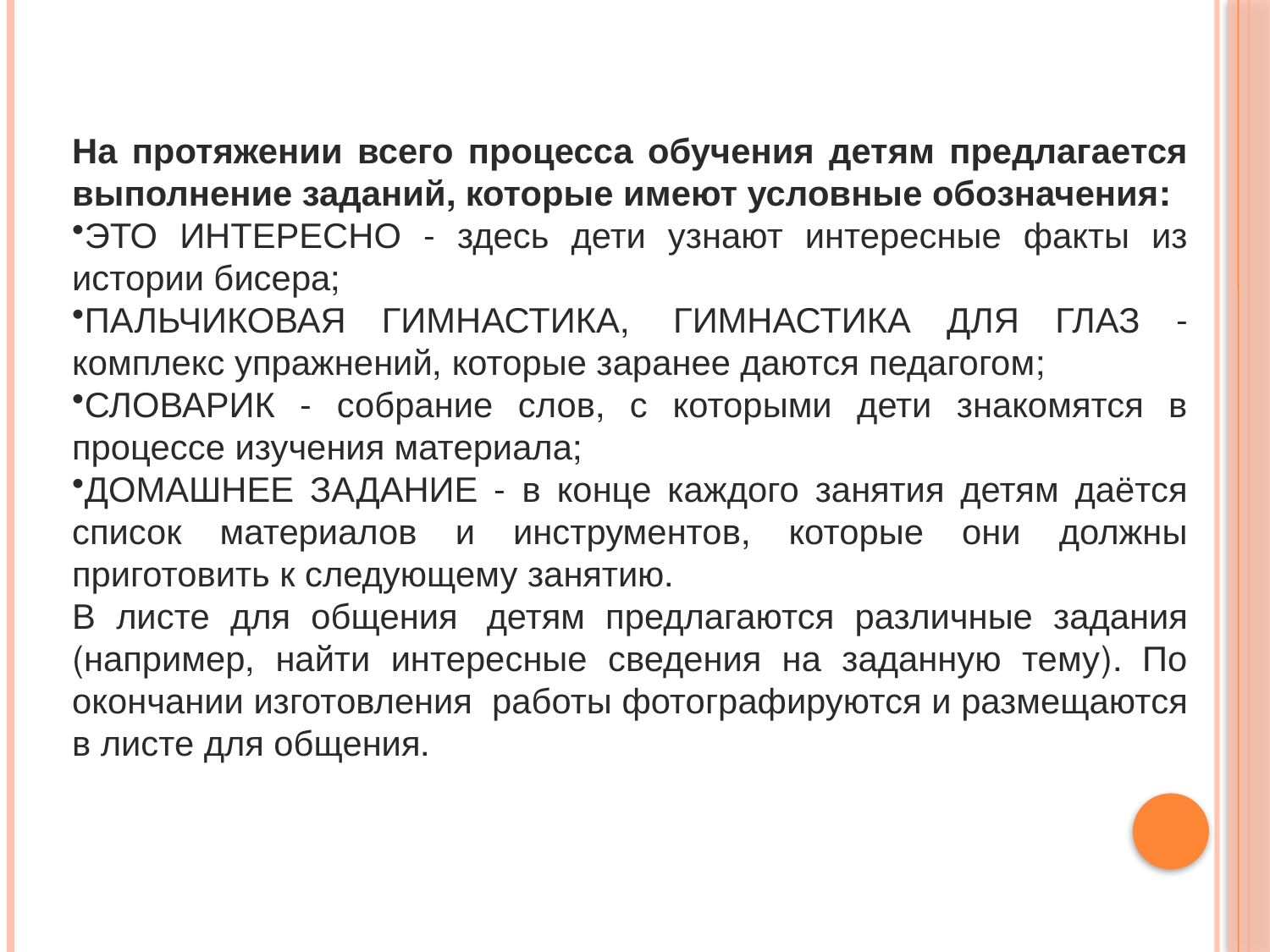

На протяжении всего процесса обучения детям предлагается выполнение заданий, которые имеют условные обозначения:
ЭТО ИНТЕРЕСНО - здесь дети узнают интересные факты из истории бисера;
ПАЛЬЧИКОВАЯ ГИМНАСТИКА,  ГИМНАСТИКА ДЛЯ ГЛАЗ - комплекс упражнений, которые заранее даются педагогом;
СЛОВАРИК - собрание слов, с которыми дети знакомятся в процессе изучения материала;
ДОМАШНЕЕ ЗАДАНИЕ - в конце каждого занятия детям даётся список материалов и инструментов, которые они должны приготовить к следующему занятию.
В листе для общения  детям предлагаются различные задания (например, найти интересные сведения на заданную тему). По окончании изготовления  работы фотографируются и размещаются в листе для общения.